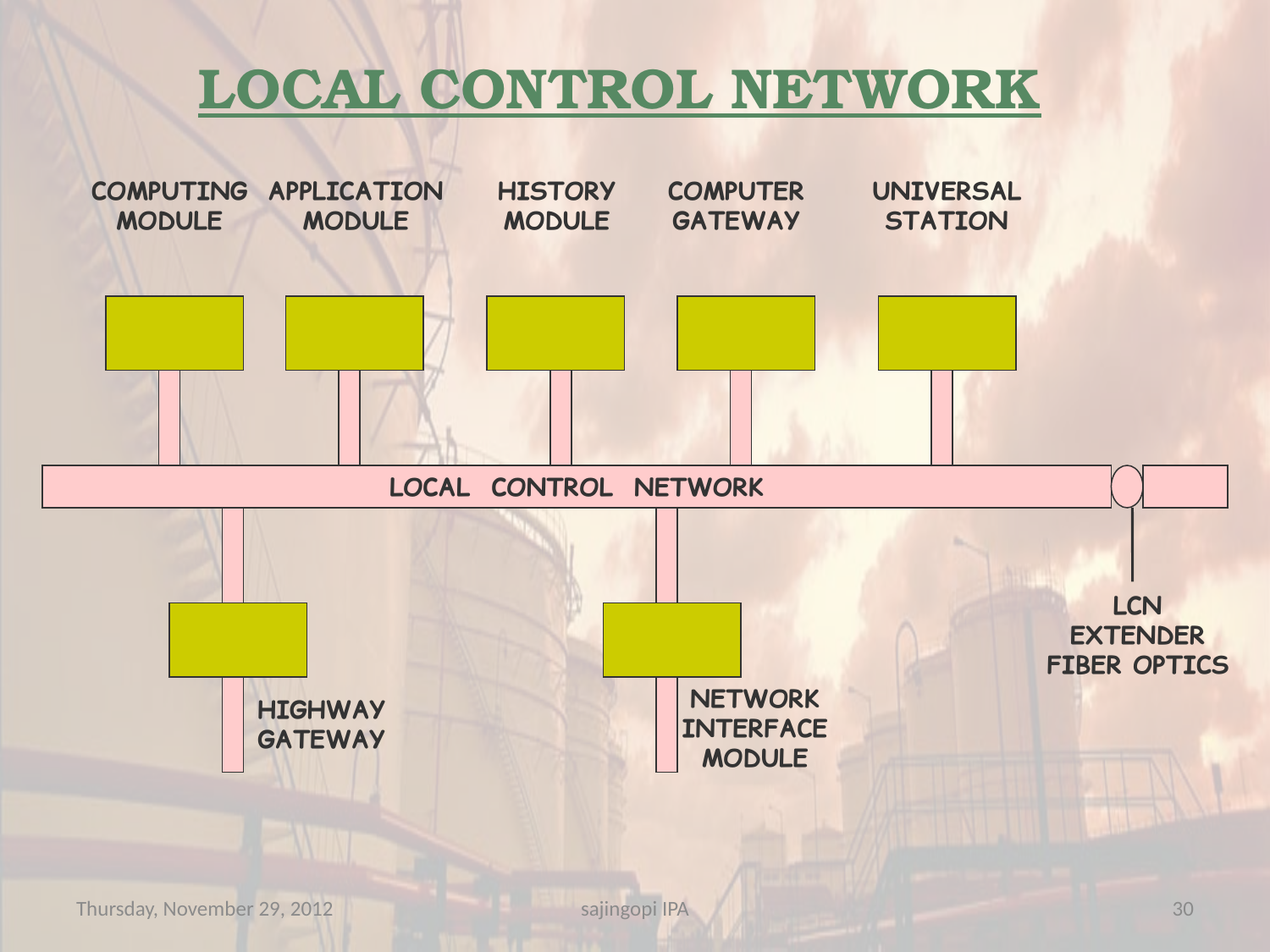

LOCAL CONTROL NETWORK
COMPUTING MODULE
APPLICATION
MODULE
HISTORY
MODULE
COMPUTER
GATEWAY
UNIVERSAL
STATION

LOCAL  CONTROL  NETWORK

LCN
EXTENDER
FIBER OPTICS

NETWORK
INTERFACE
MODULE
HIGHWAY
GATEWAY

Thursday, November 29, 2012
sajingopi IPA
30